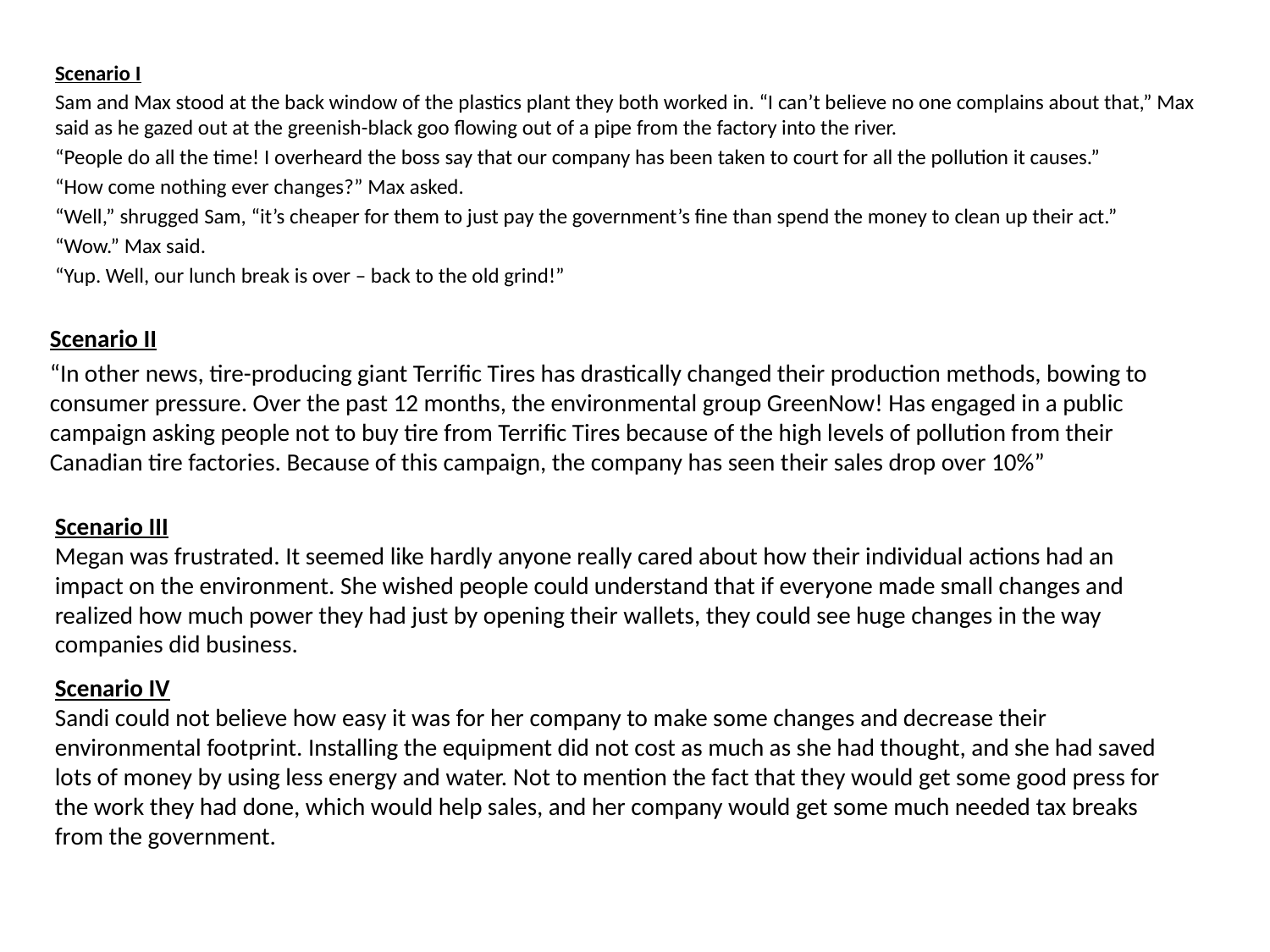

Scenario I
Sam and Max stood at the back window of the plastics plant they both worked in. “I can’t believe no one complains about that,” Max said as he gazed out at the greenish-black goo flowing out of a pipe from the factory into the river.
“People do all the time! I overheard the boss say that our company has been taken to court for all the pollution it causes.”
“How come nothing ever changes?” Max asked.
“Well,” shrugged Sam, “it’s cheaper for them to just pay the government’s fine than spend the money to clean up their act.”
“Wow.” Max said.
“Yup. Well, our lunch break is over – back to the old grind!”
Scenario II
“In other news, tire-producing giant Terrific Tires has drastically changed their production methods, bowing to consumer pressure. Over the past 12 months, the environmental group GreenNow! Has engaged in a public campaign asking people not to buy tire from Terrific Tires because of the high levels of pollution from their Canadian tire factories. Because of this campaign, the company has seen their sales drop over 10%”
Scenario III
Megan was frustrated. It seemed like hardly anyone really cared about how their individual actions had an impact on the environment. She wished people could understand that if everyone made small changes and realized how much power they had just by opening their wallets, they could see huge changes in the way companies did business.
Scenario IV
Sandi could not believe how easy it was for her company to make some changes and decrease their environmental footprint. Installing the equipment did not cost as much as she had thought, and she had saved lots of money by using less energy and water. Not to mention the fact that they would get some good press for the work they had done, which would help sales, and her company would get some much needed tax breaks from the government.